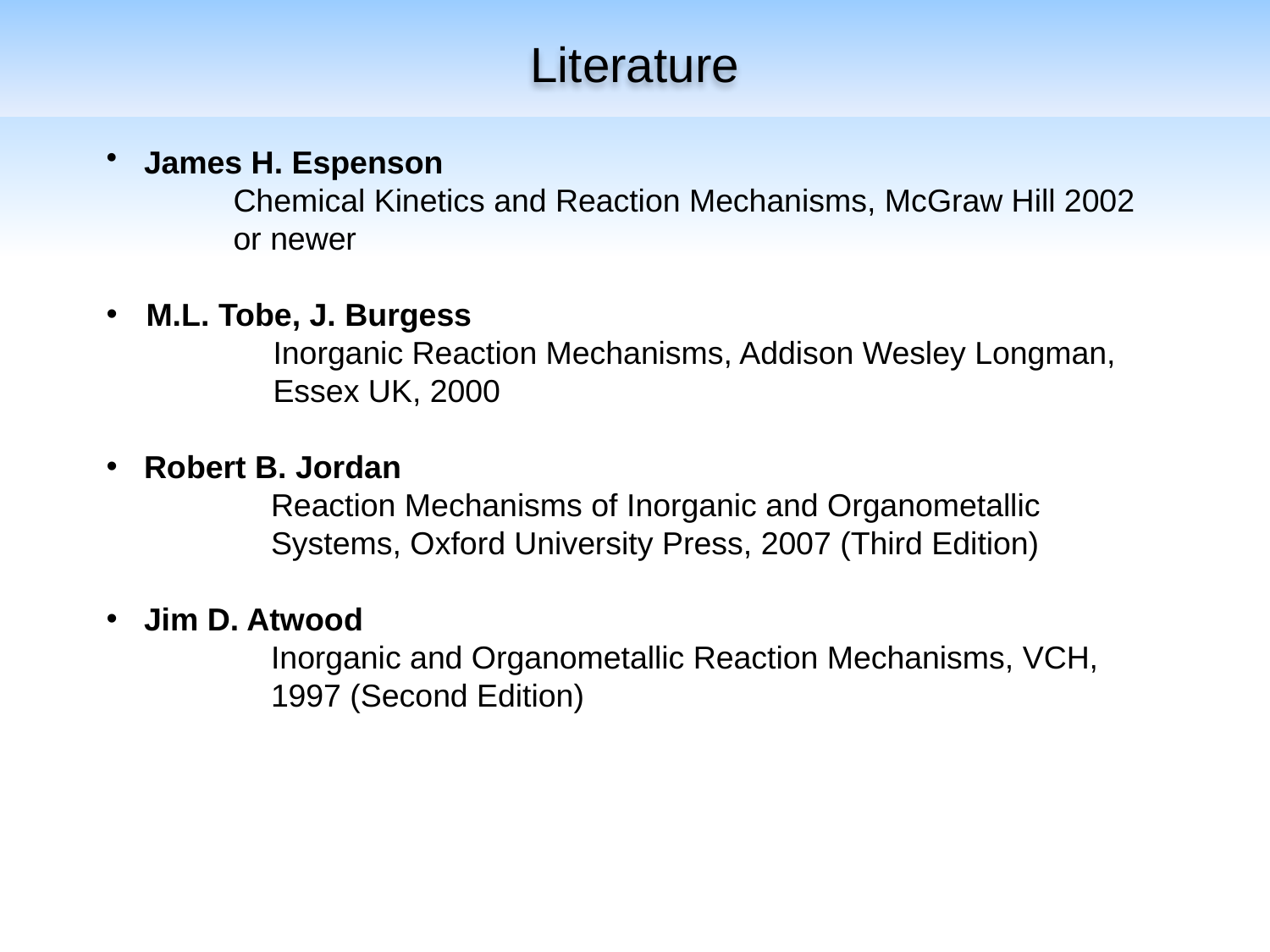

# Literature
James H. Espenson
	Chemical Kinetics and Reaction Mechanisms, McGraw Hill 2002 	or newer

M.L. Tobe, J. Burgess
	Inorganic Reaction Mechanisms, Addison Wesley Longman, 	Essex UK, 2000

Robert B. Jordan
	Reaction Mechanisms of Inorganic and Organometallic
	Systems, Oxford University Press, 2007 (Third Edition)

Jim D. Atwood
	Inorganic and Organometallic Reaction Mechanisms, VCH,
	1997 (Second Edition)